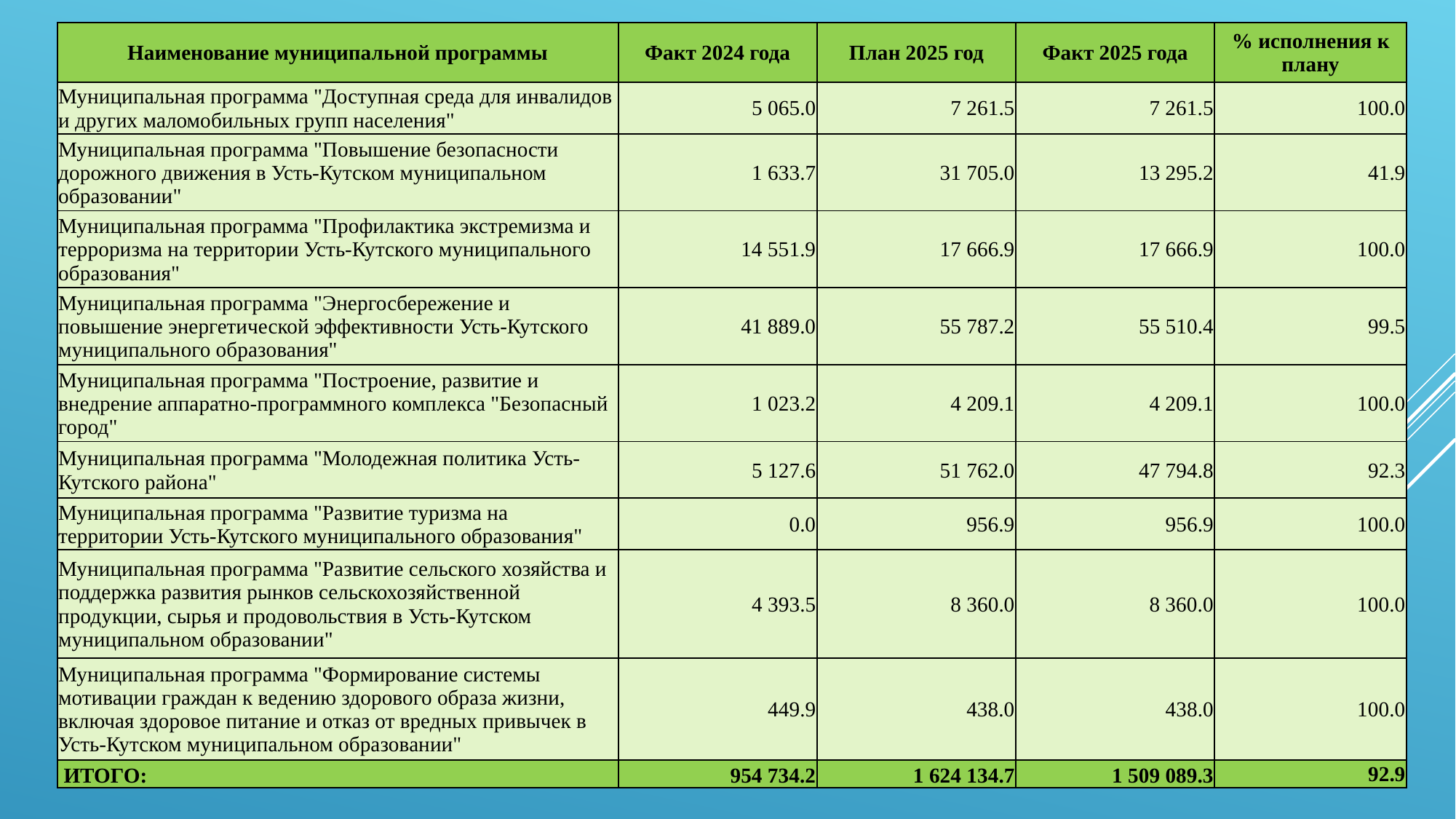

| Наименование муниципальной программы | Факт 2024 года | План 2025 год | Факт 2025 года | % исполнения к плану |
| --- | --- | --- | --- | --- |
| Муниципальная программа "Доступная среда для инвалидов и других маломобильных групп населения" | 5 065.0 | 7 261.5 | 7 261.5 | 100.0 |
| Муниципальная программа "Повышение безопасности дорожного движения в Усть-Кутском муниципальном образовании" | 1 633.7 | 31 705.0 | 13 295.2 | 41.9 |
| Муниципальная программа "Профилактика экстремизма и терроризма на территории Усть-Кутского муниципального образования" | 14 551.9 | 17 666.9 | 17 666.9 | 100.0 |
| Муниципальная программа "Энергосбережение и повышение энергетической эффективности Усть-Кутского муниципального образования" | 41 889.0 | 55 787.2 | 55 510.4 | 99.5 |
| Муниципальная программа "Построение, развитие и внедрение аппаратно-программного комплекса "Безопасный город" | 1 023.2 | 4 209.1 | 4 209.1 | 100.0 |
| Муниципальная программа "Молодежная политика Усть-Кутского района" | 5 127.6 | 51 762.0 | 47 794.8 | 92.3 |
| Муниципальная программа "Развитие туризма на территории Усть-Кутского муниципального образования" | 0.0 | 956.9 | 956.9 | 100.0 |
| Муниципальная программа "Развитие сельского хозяйства и поддержка развития рынков сельскохозяйственной продукции, сырья и продовольствия в Усть-Кутском муниципальном образовании" | 4 393.5 | 8 360.0 | 8 360.0 | 100.0 |
| Муниципальная программа "Формирование системы мотивации граждан к ведению здорового образа жизни, включая здоровое питание и отказ от вредных привычек в Усть-Кутском муниципальном образовании" | 449.9 | 438.0 | 438.0 | 100.0 |
| ИТОГО: | 954 734.2 | 1 624 134.7 | 1 509 089.3 | 92.9 |